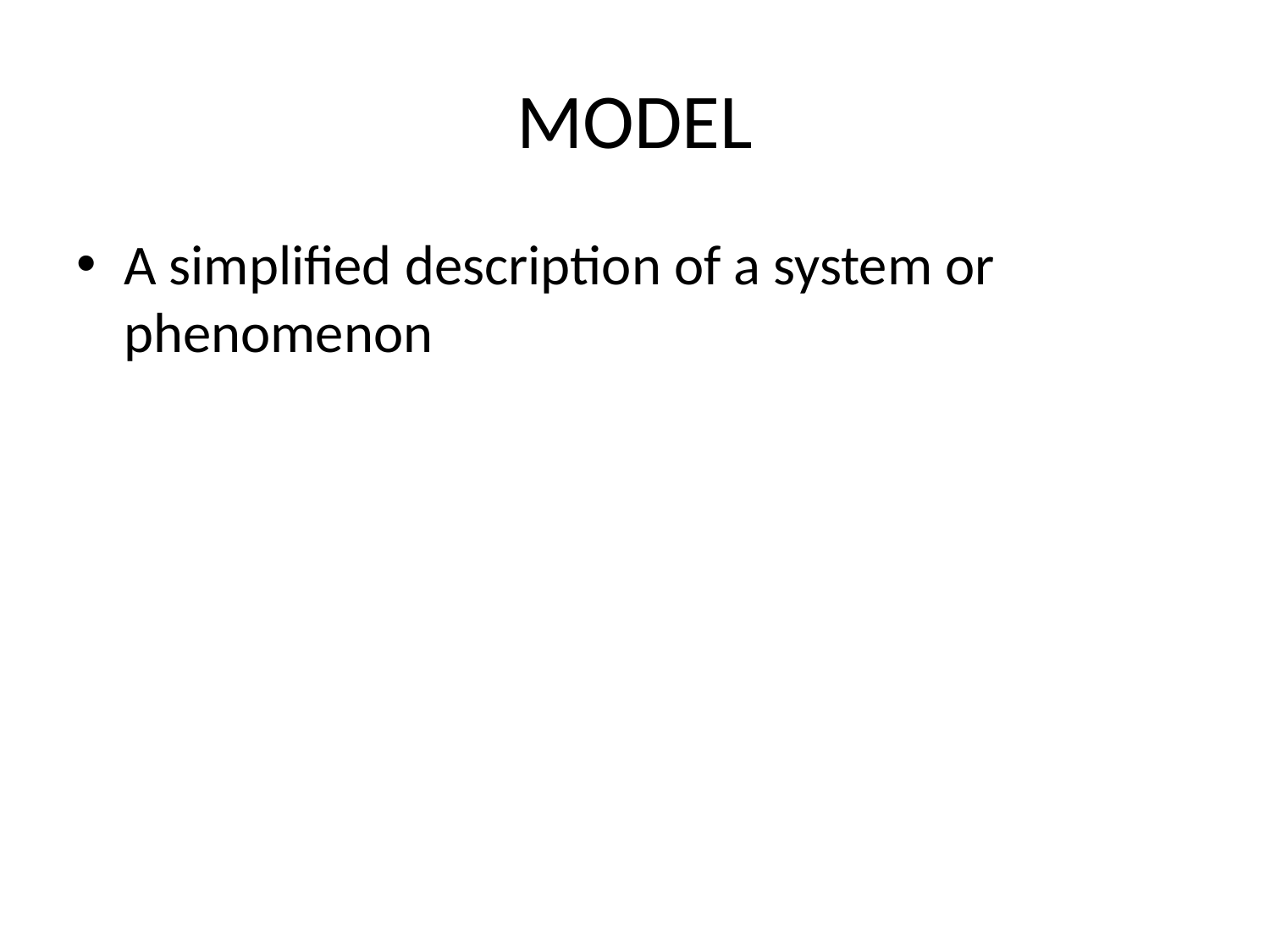

# MODEL
A simplified description of a system or phenomenon